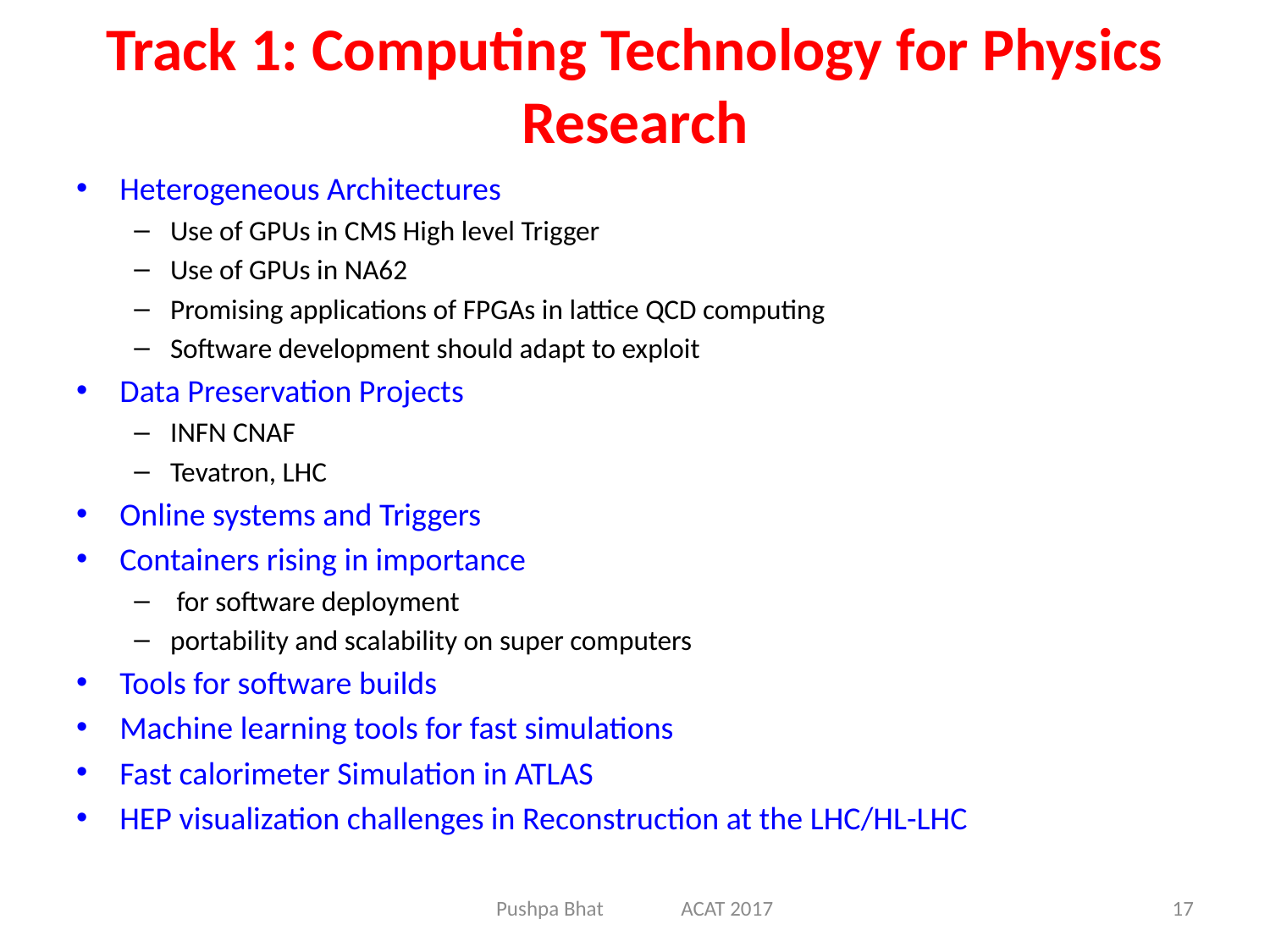

# Track 1: Computing Technology for Physics Research
Heterogeneous Architectures
Use of GPUs in CMS High level Trigger
Use of GPUs in NA62
Promising applications of FPGAs in lattice QCD computing
Software development should adapt to exploit
Data Preservation Projects
INFN CNAF
Tevatron, LHC
Online systems and Triggers
Containers rising in importance
 for software deployment
portability and scalability on super computers
Tools for software builds
Machine learning tools for fast simulations
Fast calorimeter Simulation in ATLAS
HEP visualization challenges in Reconstruction at the LHC/HL-LHC

Pushpa Bhat                ACAT 2017
17